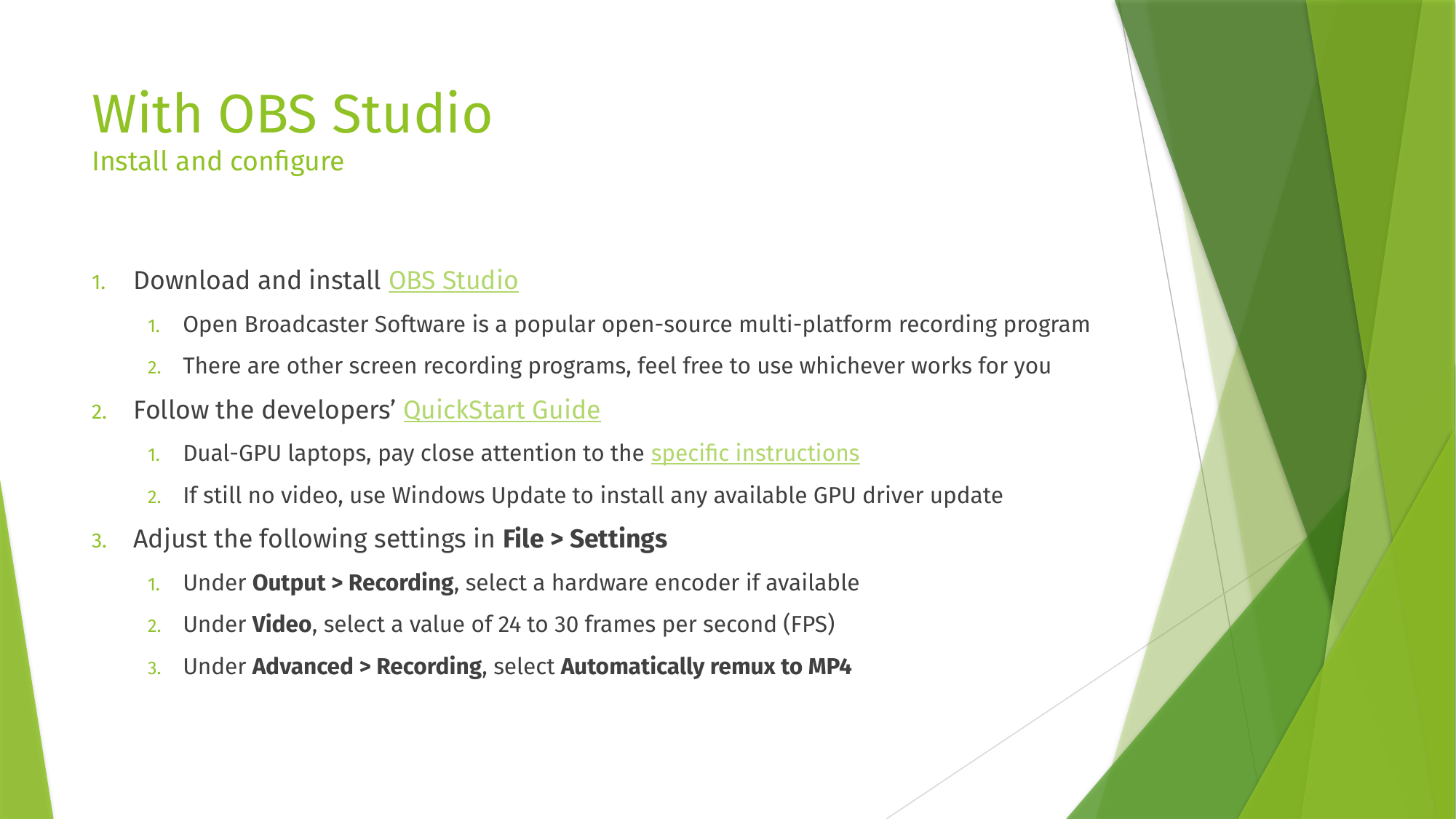

# With OBS Studio Install and configure
Download and install OBS Studio
Open Broadcaster Software is a popular open-source multi-platform recording program
There are other screen recording programs, feel free to use whichever works for you
Follow the developers’ QuickStart Guide
Dual-GPU laptops, pay close attention to the specific instructions
If still no video, use Windows Update to install any available GPU driver update
Adjust the following settings in File > Settings
Under Output > Recording, select a hardware encoder if available
Under Video, select a value of 24 to 30 frames per second (FPS)
Under Advanced > Recording, select Automatically remux to MP4